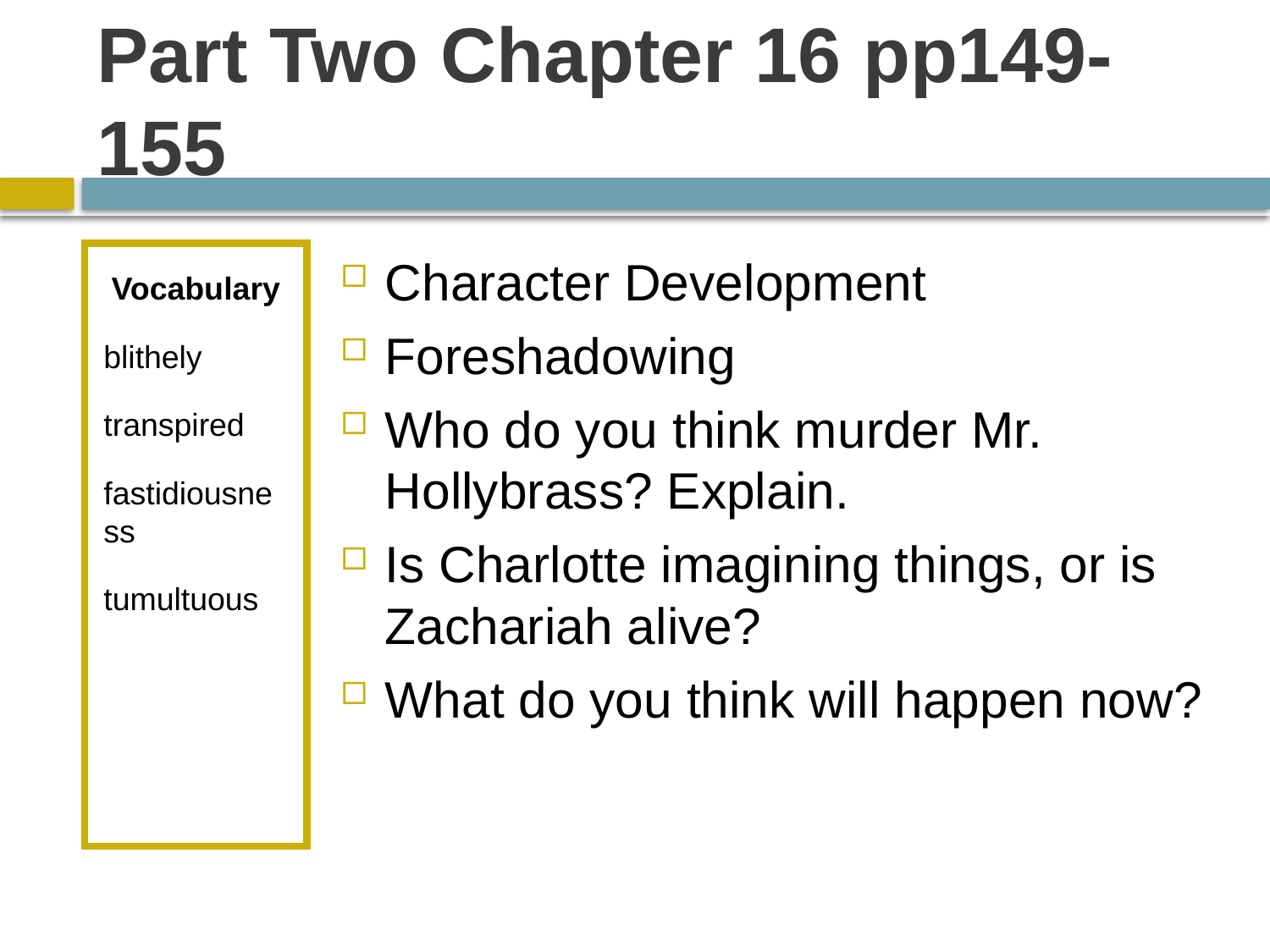

# Part Two Chapter 16 pp149-155
Vocabulary
blithely
transpired
fastidiousness
tumultuous

Character Development
Foreshadowing
Who do you think murder Mr. Hollybrass? Explain.
Is Charlotte imagining things, or is Zachariah alive?
What do you think will happen now?